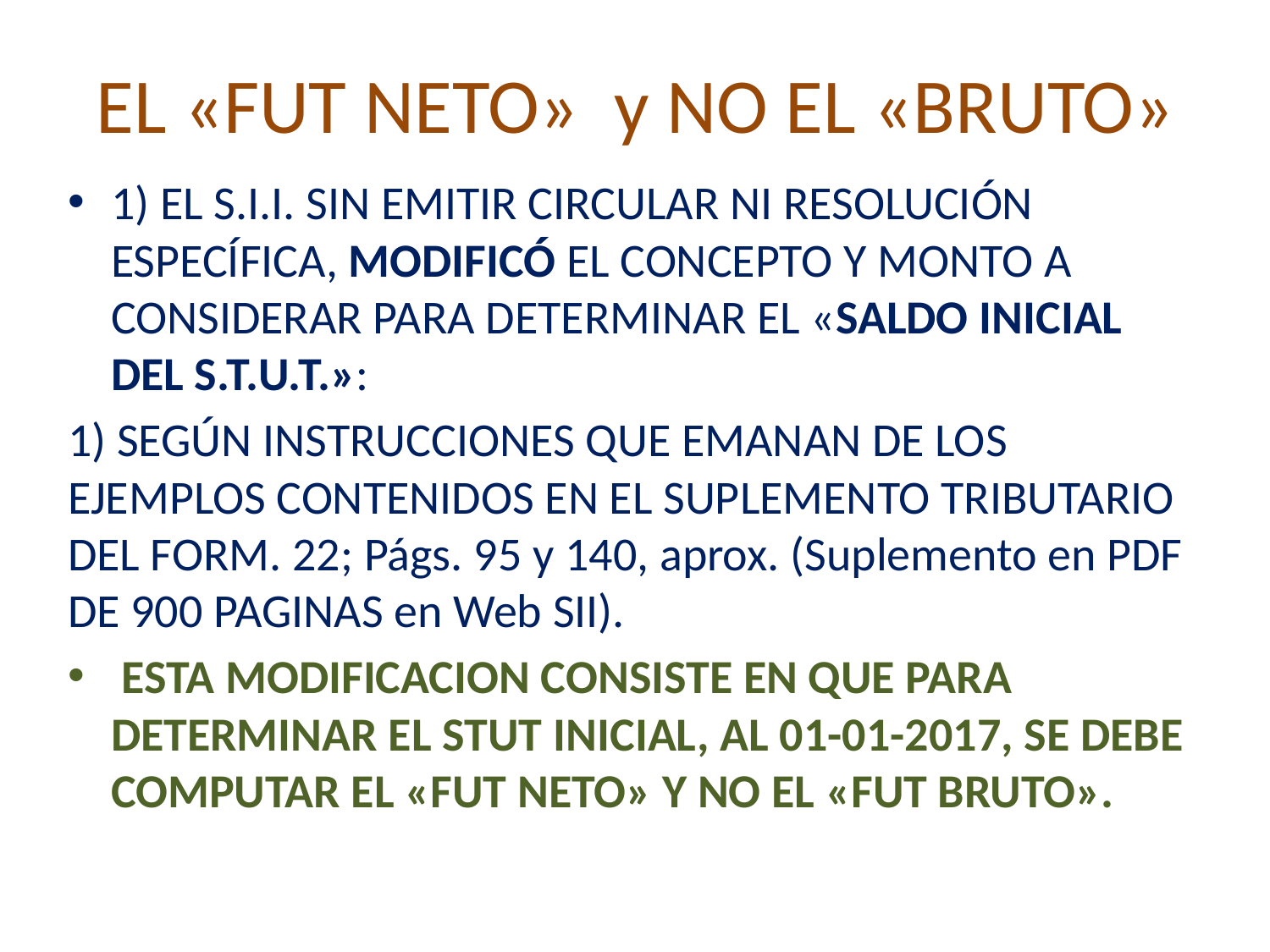

# EL «FUT NETO»  y NO EL «BRUTO»
1) EL S.I.I. SIN EMITIR CIRCULAR NI RESOLUCIÓN ESPECÍFICA, MODIFICÓ EL CONCEPTO Y MONTO A CONSIDERAR PARA DETERMINAR EL «SALDO INICIAL DEL S.T.U.T.»:
1) SEGÚN INSTRUCCIONES QUE EMANAN DE LOS EJEMPLOS CONTENIDOS EN EL SUPLEMENTO TRIBUTARIO DEL FORM. 22; Págs. 95 y 140, aprox. (Suplemento en PDF DE 900 PAGINAS en Web SII).
 ESTA MODIFICACION CONSISTE EN QUE PARA DETERMINAR EL STUT INICIAL, AL 01-01-2017, SE DEBE COMPUTAR EL «FUT NETO» Y NO EL «FUT BRUTO».